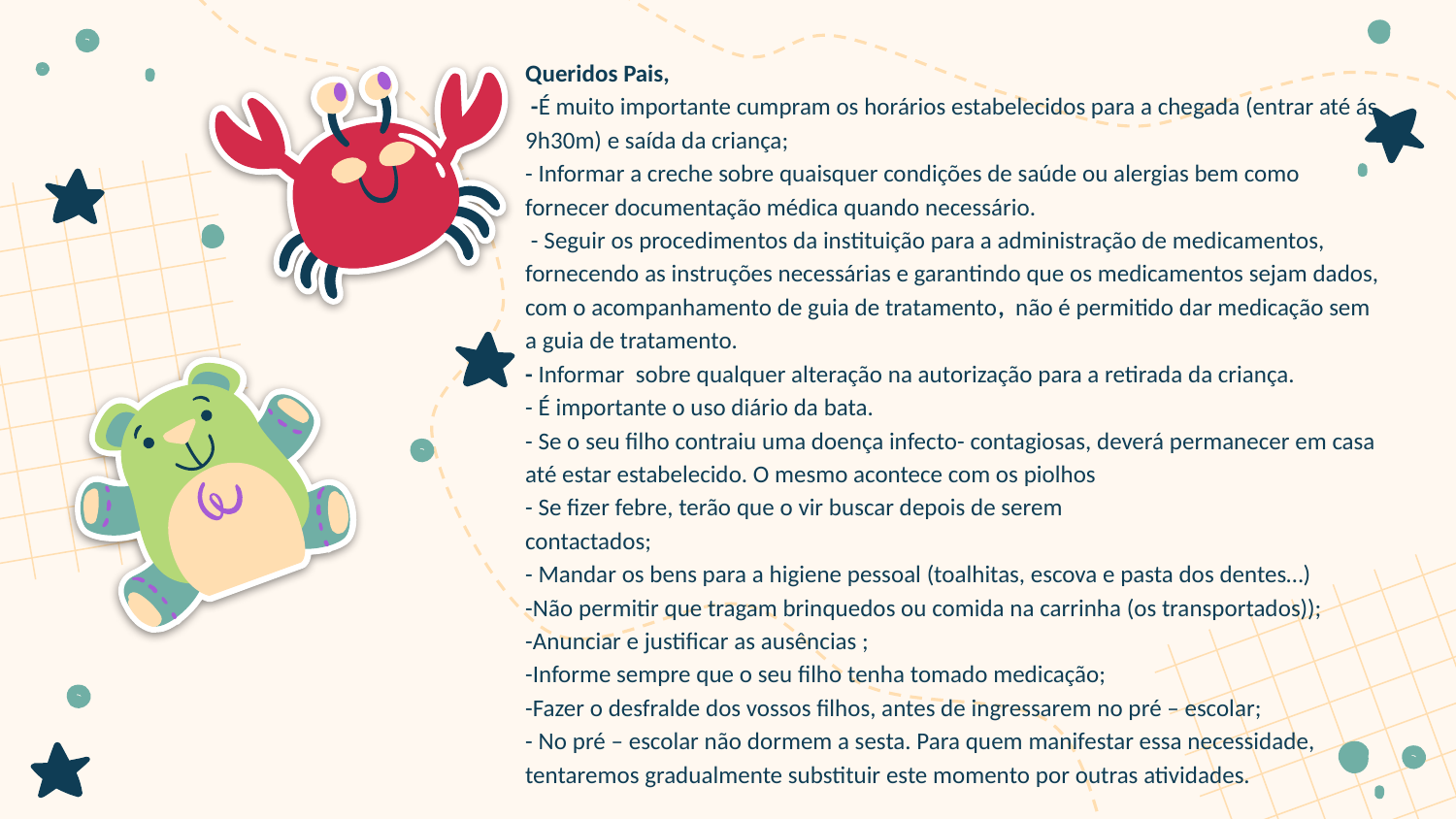

# Queridos Pais, -É muito importante cumpram os horários estabelecidos para a chegada (entrar até ás 9h30m) e saída da criança; - Informar a creche sobre quaisquer condições de saúde ou alergias bem como fornecer documentação médica quando necessário. - Seguir os procedimentos da instituição para a administração de medicamentos, fornecendo as instruções necessárias e garantindo que os medicamentos sejam dados, com o acompanhamento de guia de tratamento,  não é permitido dar medicação sem a guia de tratamento. - Informar  sobre qualquer alteração na autorização para a retirada da criança. - É importante o uso diário da bata. - Se o seu filho contraiu uma doença infecto- contagiosas, deverá permanecer em casa até estar estabelecido. O mesmo acontece com os piolhos - Se fizer febre, terão que o vir buscar depois de serem contactados; - Mandar os bens para a higiene pessoal (toalhitas, escova e pasta dos dentes…) -Não permitir que tragam brinquedos ou comida na carrinha (os transportados)); -Anunciar e justificar as ausências ; -Informe sempre que o seu filho tenha tomado medicação; -Fazer o desfralde dos vossos filhos, antes de ingressarem no pré – escolar; - No pré – escolar não dormem a sesta. Para quem manifestar essa necessidade, tentaremos gradualmente substituir este momento por outras atividades.